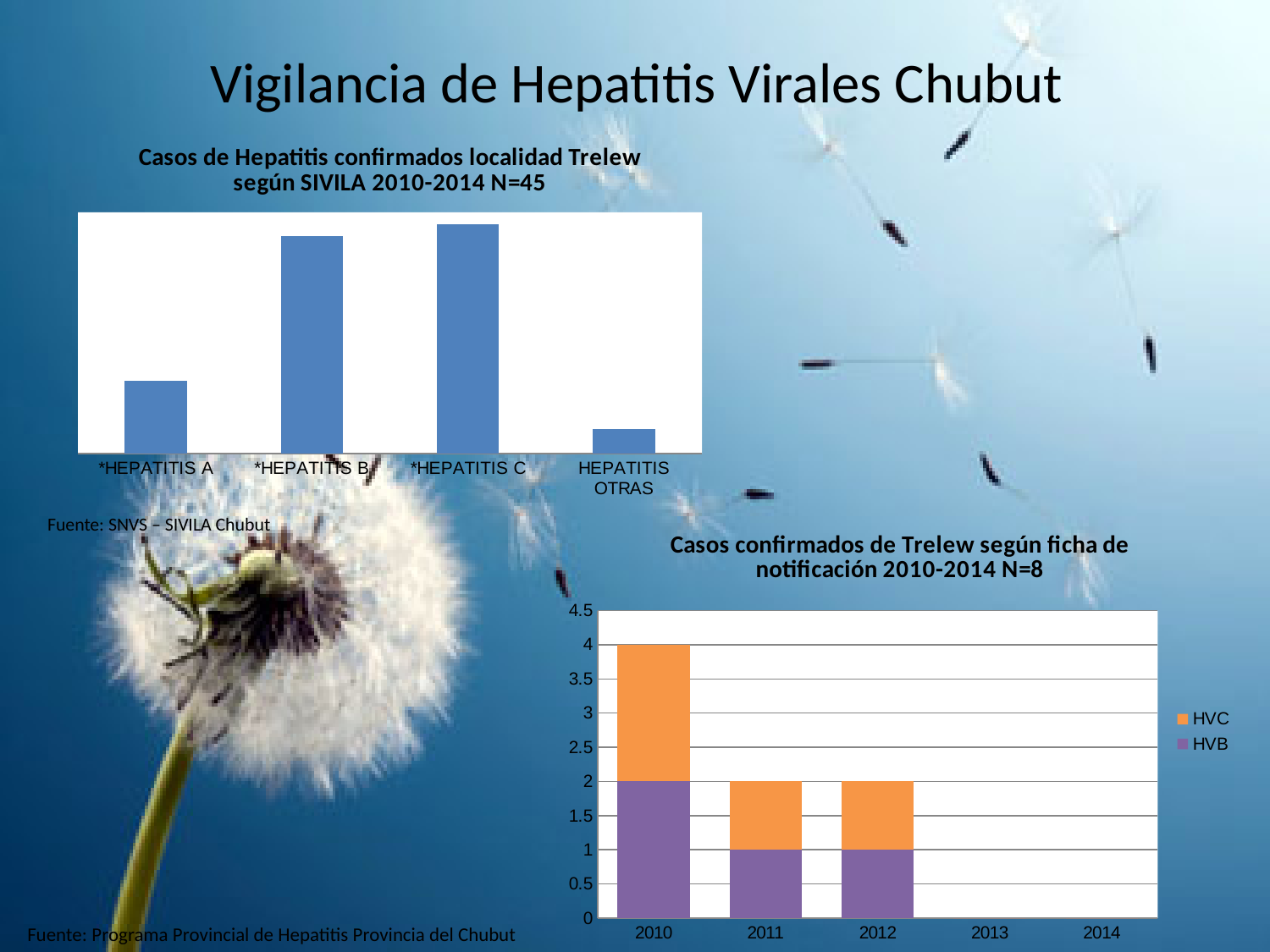

Vigilancia de Hepatitis Virales Chubut

### Chart: Casos de Hepatitis confirmados localidad Trelew según SIVILA 2010-2014 N=45

| Category |  |
|---|---|
| *HEPATITIS A | 6.0 |
| *HEPATITIS B | 18.0 |
| *HEPATITIS C | 19.0 |
| HEPATITIS OTRAS | 2.0 |
Fuente: SNVS – SIVILA Chubut

### Chart: Casos confirmados de Trelew según ficha de notificación 2010-2014 N=8

| Category | HVB | HVC |
|---|---|---|
| 2010 | 2.0 | 2.0 |
| 2011 | 1.0 | 1.0 |
| 2012 | 1.0 | 1.0 |
| 2013 | None | None |
| 2014 | None | None |
Fuente: Programa Provincial de Hepatitis Provincia del Chubut